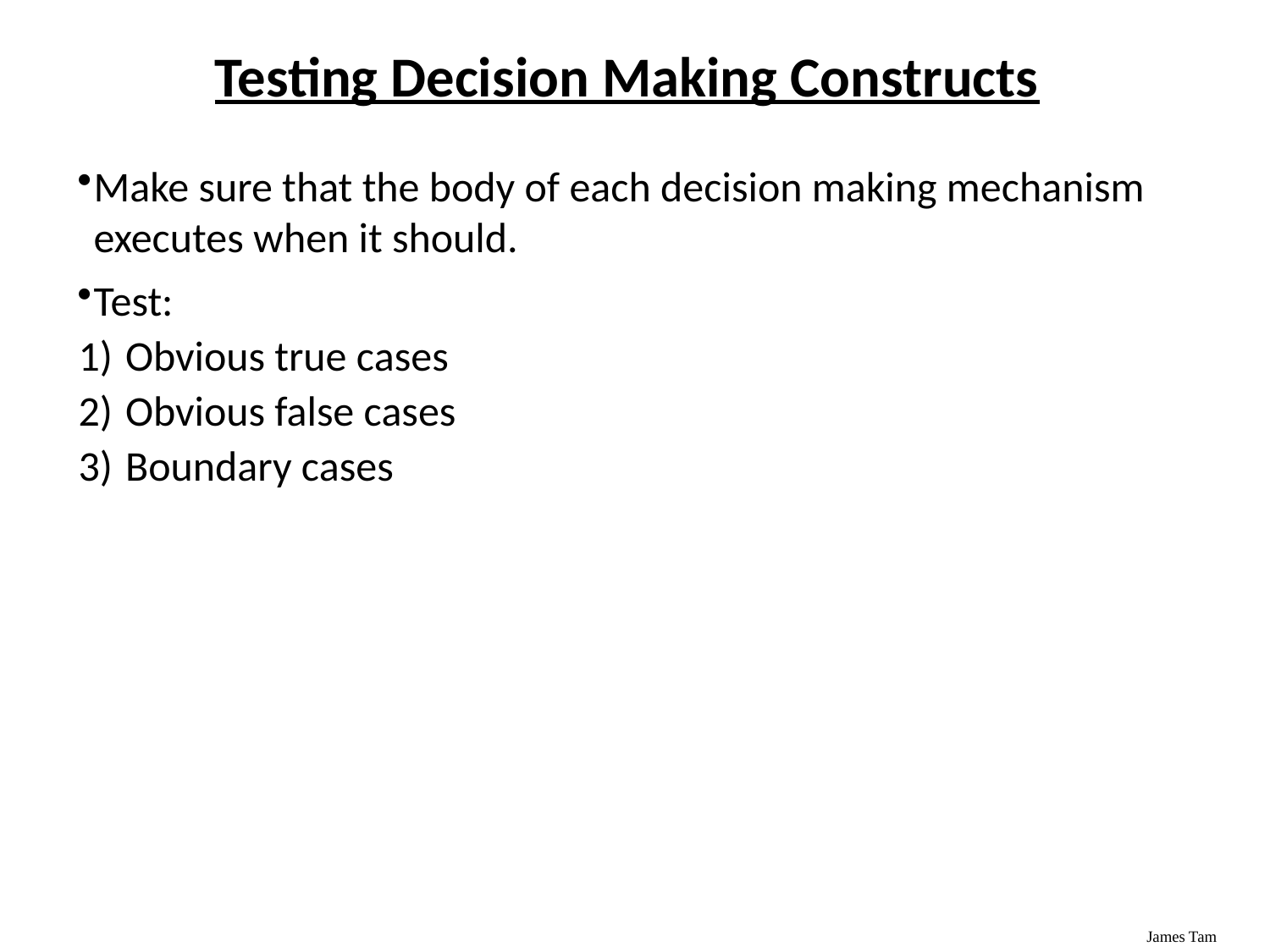

Testing Decision Making Constructs
Make sure that the body of each decision making mechanism executes when it should.
Test:
Obvious true cases
Obvious false cases
Boundary cases